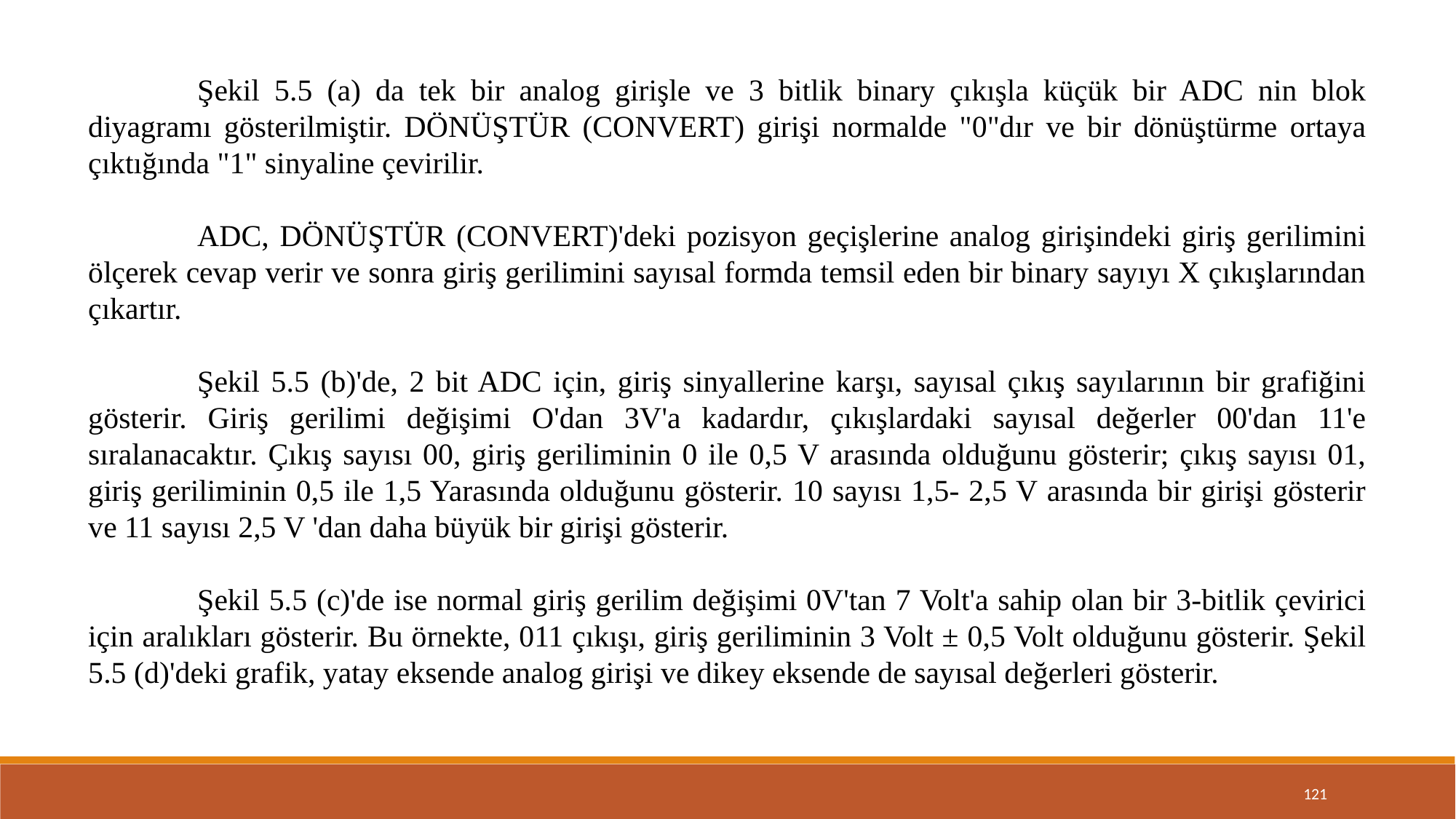

Şekil 5.5 (a) da tek bir analog girişle ve 3 bitlik binary çıkışla küçük bir ADC nin blok diyagramı gösterilmiştir. DÖNÜŞTÜR (CONVERT) girişi normalde "0"dır ve bir dönüştürme ortaya çıktığında "1" sinyaline çevirilir.

	ADC, DÖNÜŞTÜR (CONVERT)'deki pozisyon geçişlerine analog girişindeki giriş gerilimini ölçerek cevap verir ve sonra giriş gerilimini sayısal formda temsil eden bir binary sayıyı X çıkışlarından çıkartır.

	Şekil 5.5 (b)'de, 2 bit ADC için, giriş sinyallerine karşı, sayısal çıkış sayılarının bir grafiğini gösterir. Giriş gerilimi değişimi O'dan 3V'a kadardır, çıkışlardaki sayısal değerler 00'dan 11'e sıralanacaktır. Çıkış sayısı 00, giriş geriliminin 0 ile 0,5 V arasında olduğunu gösterir; çıkış sayısı 01, giriş geriliminin 0,5 ile 1,5 Yarasında olduğunu gösterir. 10 sayısı 1,5- 2,5 V arasında bir girişi gösterir ve 11 sayısı 2,5 V 'dan daha büyük bir girişi gösterir.

	Şekil 5.5 (c)'de ise normal giriş gerilim değişimi 0V'tan 7 Volt'a sahip olan bir 3-bitlik çevirici için aralıkları gösterir. Bu örnekte, 011 çıkışı, giriş geriliminin 3 Volt ± 0,5 Volt olduğunu gösterir. Şekil 5.5 (d)'deki grafik, yatay eksende analog girişi ve dikey eksende de sayısal değerleri gösterir.
121